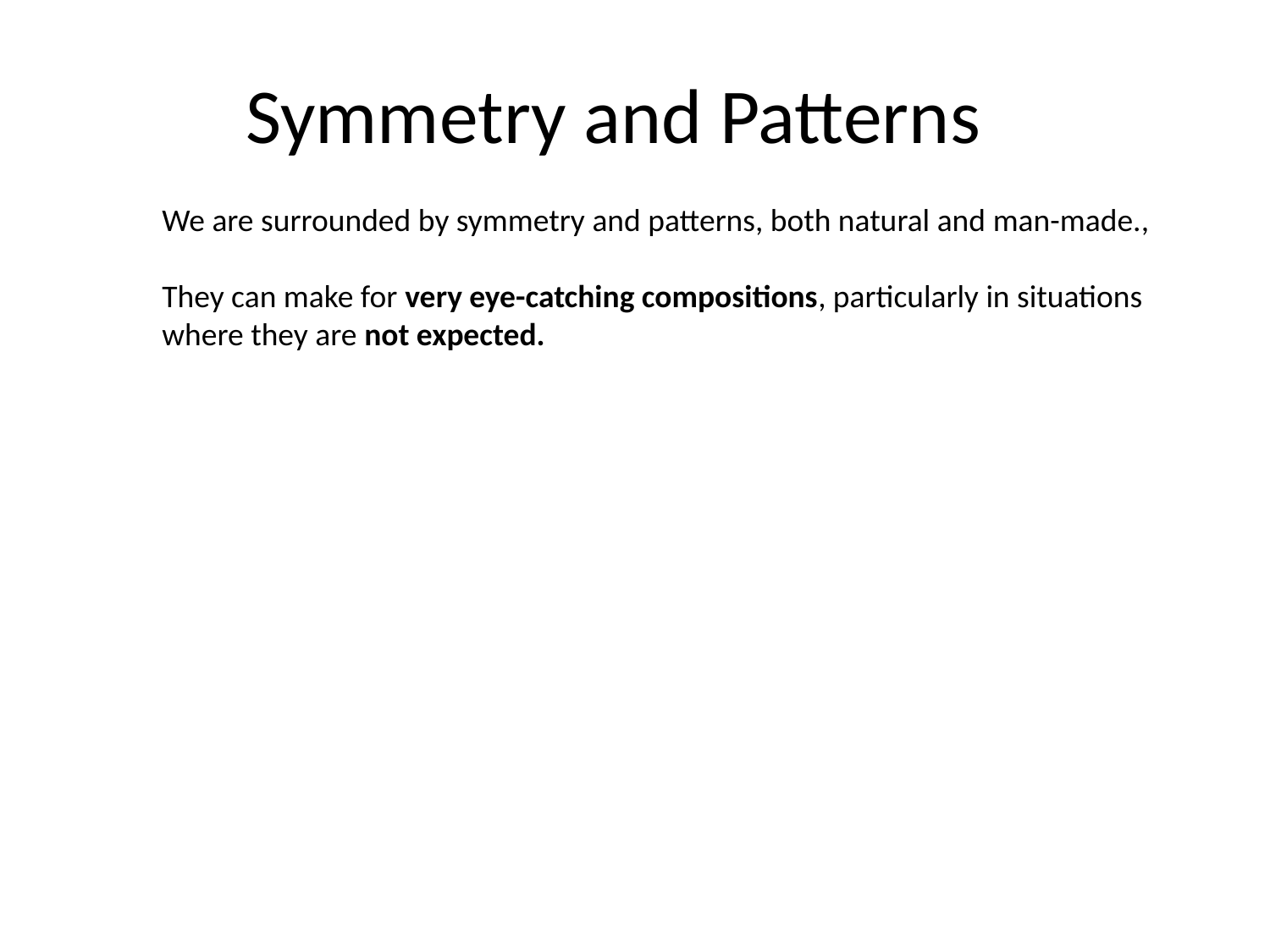

# Symmetry and Patterns
We are surrounded by symmetry and patterns, both natural and man-made.,

They can make for very eye-catching compositions, particularly in situations where they are not expected.